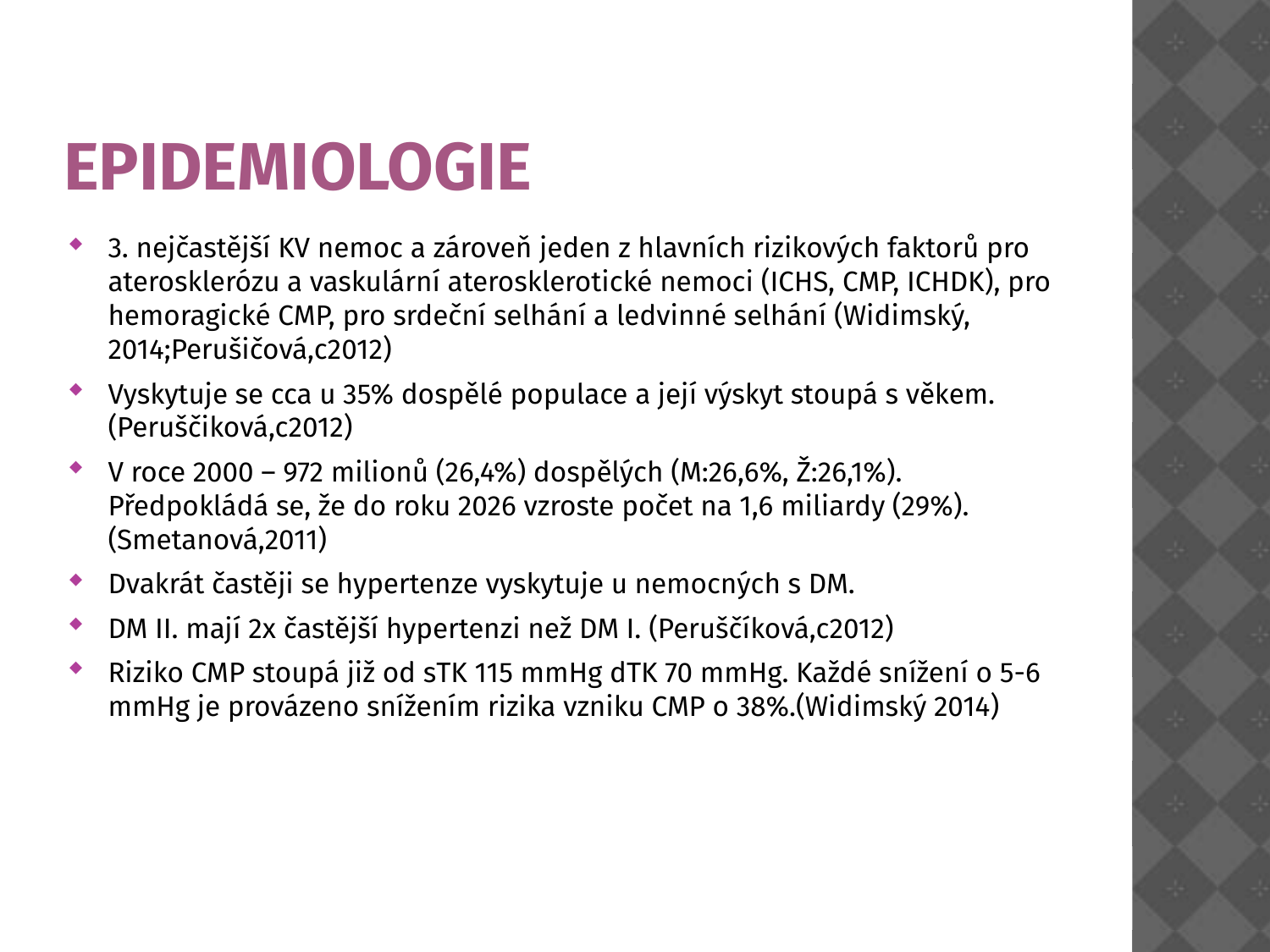

# Epidemiologie
3. nejčastější KV nemoc a zároveň jeden z hlavních rizikových faktorů pro aterosklerózu a vaskulární aterosklerotické nemoci (ICHS, CMP, ICHDK), pro hemoragické CMP, pro srdeční selhání a ledvinné selhání (Widimský, 2014;Perušičová,c2012)
Vyskytuje se cca u 35% dospělé populace a její výskyt stoupá s věkem.(Peruščiková,c2012)
V roce 2000 – 972 milionů (26,4%) dospělých (M:26,6%, Ž:26,1%). Předpokládá se, že do roku 2026 vzroste počet na 1,6 miliardy (29%).(Smetanová,2011)
Dvakrát častěji se hypertenze vyskytuje u nemocných s DM.
DM II. mají 2x častější hypertenzi než DM I. (Peruščíková,c2012)
Riziko CMP stoupá již od sTK 115 mmHg dTK 70 mmHg. Každé snížení o 5-6 mmHg je provázeno snížením rizika vzniku CMP o 38%.(Widimský 2014)